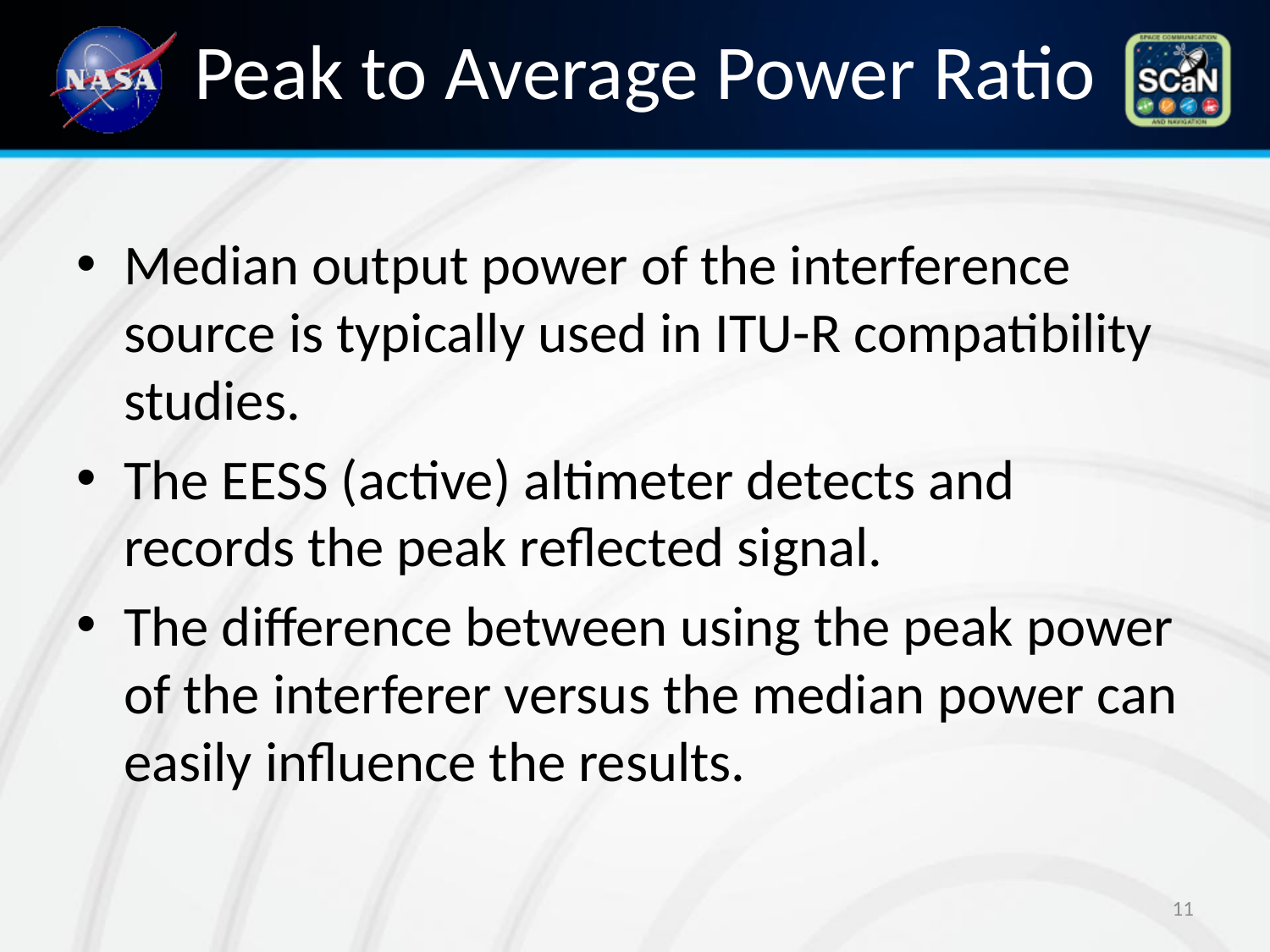

# Peak to Average Power Ratio
Median output power of the interference source is typically used in ITU-R compatibility studies.
The EESS (active) altimeter detects and records the peak reflected signal.
The difference between using the peak power of the interferer versus the median power can easily influence the results.
11